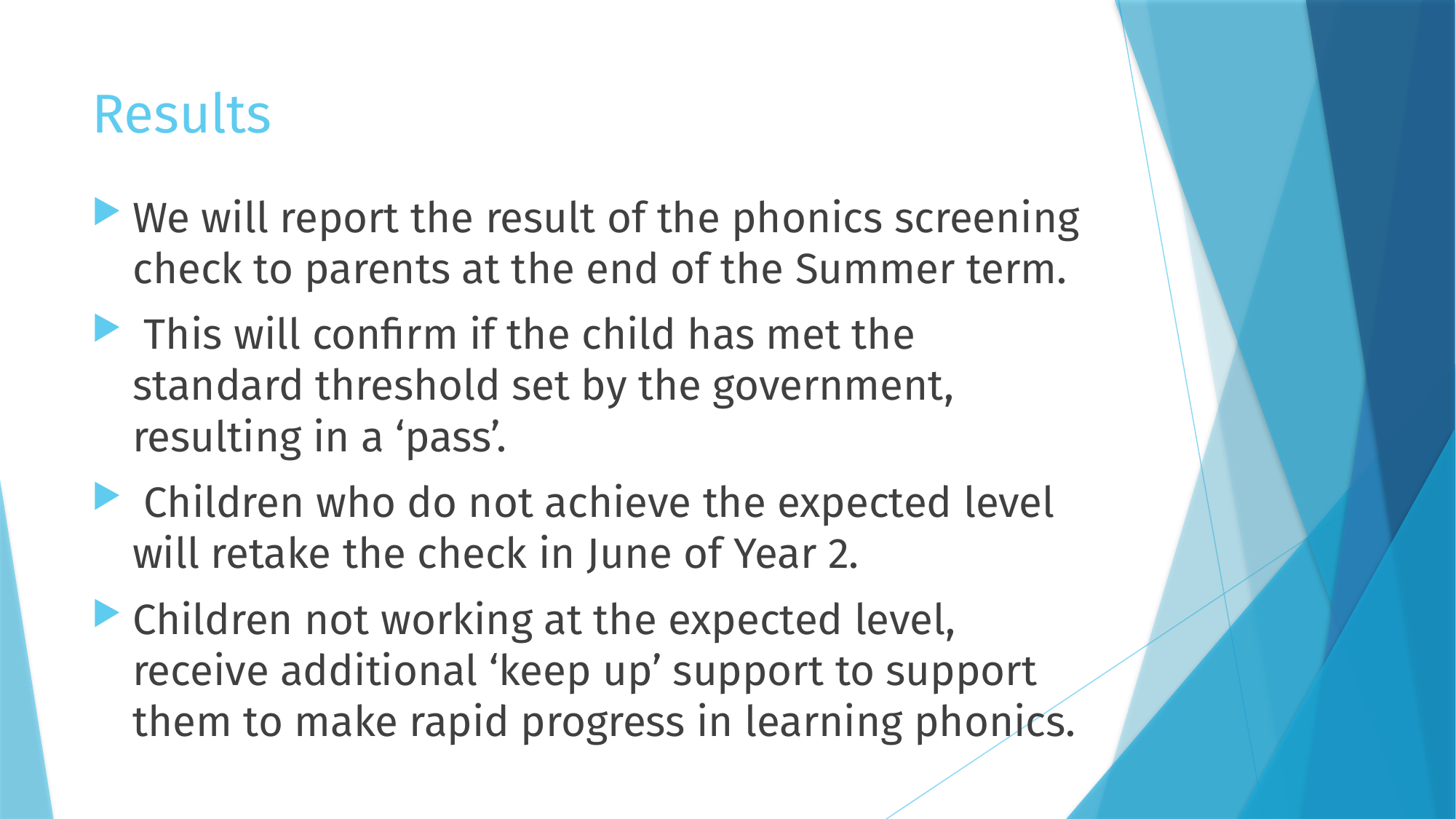

# Results
We will report the result of the phonics screening check to parents at the end of the Summer term.
 This will confirm if the child has met the standard threshold set by the government, resulting in a ‘pass’.
 Children who do not achieve the expected level will retake the check in June of Year 2.
Children not working at the expected level, receive additional ‘keep up’ support to support them to make rapid progress in learning phonics.